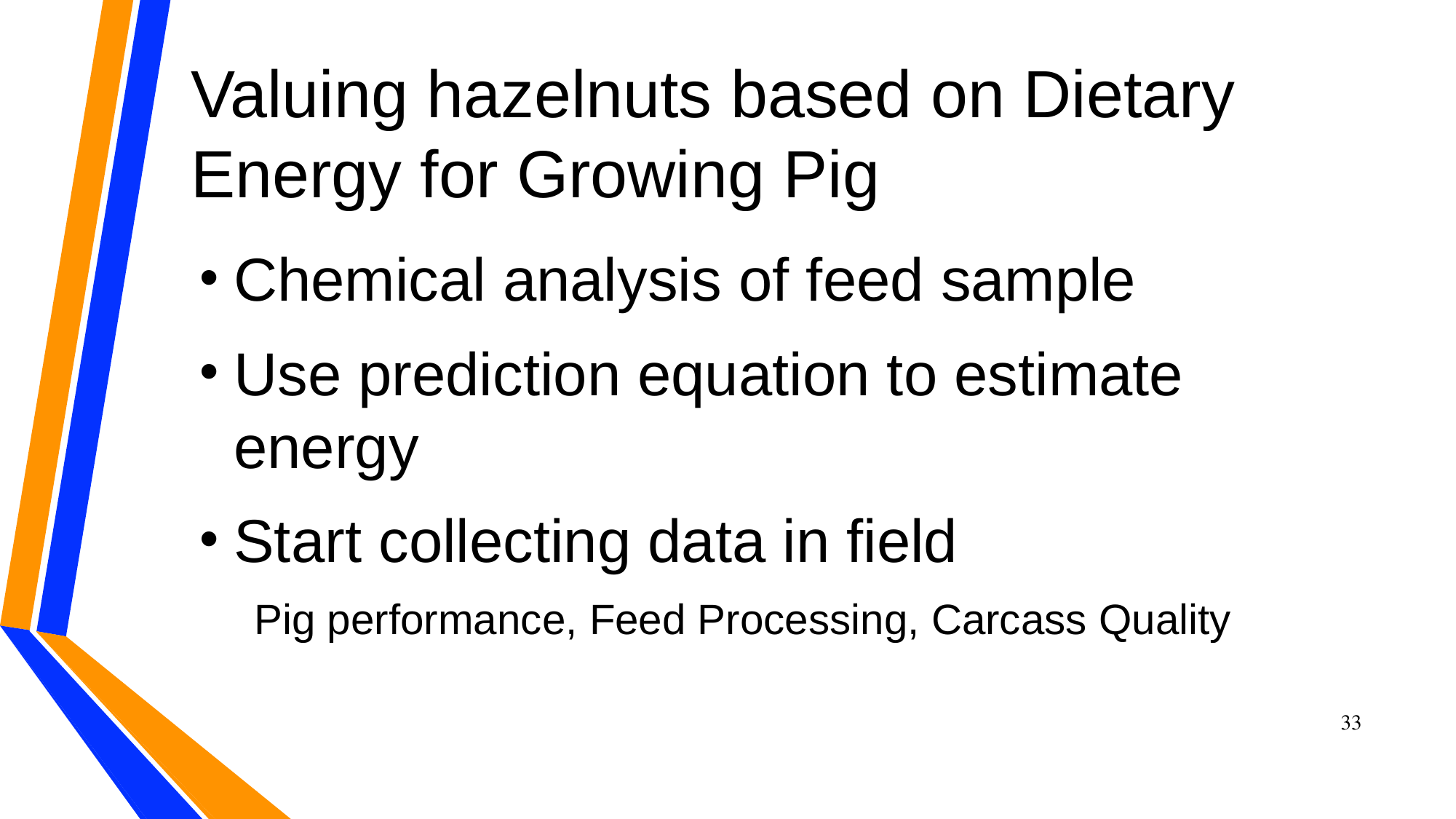

# Valuing hazelnuts based on Dietary Energy for Growing Pig
Chemical analysis of feed sample
Use prediction equation to estimate energy
Start collecting data in field
Pig performance, Feed Processing, Carcass Quality
33